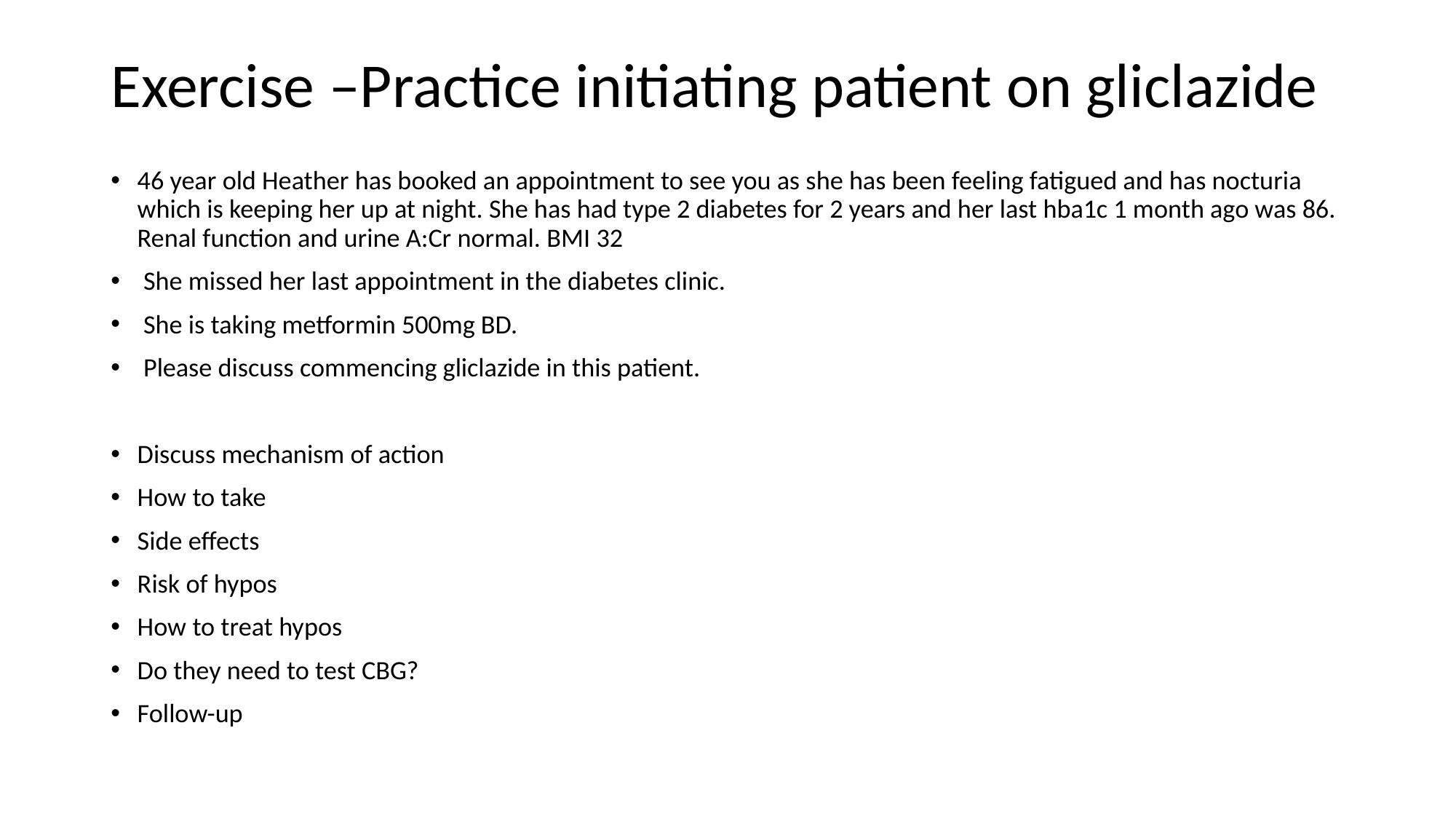

# Exercise –Practice initiating patient on gliclazide
46 year old Heather has booked an appointment to see you as she has been feeling fatigued and has nocturia which is keeping her up at night. She has had type 2 diabetes for 2 years and her last hba1c 1 month ago was 86. Renal function and urine A:Cr normal. BMI 32
 She missed her last appointment in the diabetes clinic.
 She is taking metformin 500mg BD.
 Please discuss commencing gliclazide in this patient.

Discuss mechanism of action
How to take
Side effects
Risk of hypos
How to treat hypos
Do they need to test CBG?
Follow-up